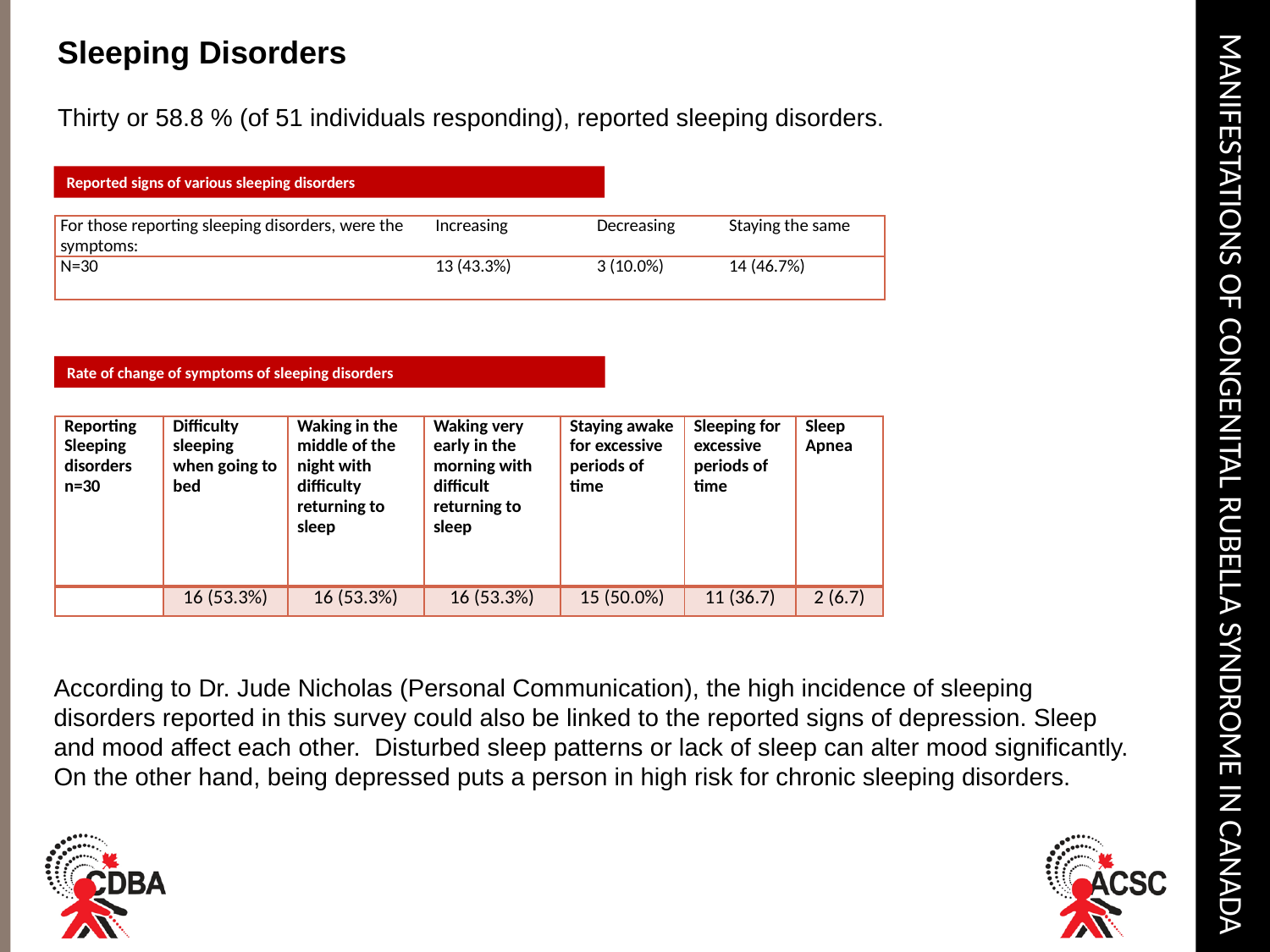

# Manifestations of Congenital Rubella Syndrome in Canada
Sleeping Disorders
Thirty or 58.8 % (of 51 individuals responding), reported sleeping disorders.
Reported signs of various sleeping disorders
| For those reporting sleeping disorders, were the symptoms: | Increasing | Decreasing | Staying the same |
| --- | --- | --- | --- |
| N=30 | 13 (43.3%) | 3 (10.0%) | 14 (46.7%) |
Rate of change of symptoms of sleeping disorders
| Reporting Sleeping disorders n=30 | Difficulty sleeping when going to bed | Waking in the middle of the night with difficulty returning to sleep | Waking very early in the morning with difficult returning to sleep | Staying awake for excessive periods of time | Sleeping for excessive periods of time | Sleep Apnea |
| --- | --- | --- | --- | --- | --- | --- |
|  | 16 (53.3%) | 16 (53.3%) | 16 (53.3%) | 15 (50.0%) | 11 (36.7) | 2 (6.7) |
According to Dr. Jude Nicholas (Personal Communication), the high incidence of sleeping disorders reported in this survey could also be linked to the reported signs of depression. Sleep and mood affect each other.  Disturbed sleep patterns or lack of sleep can alter mood significantly. On the other hand, being depressed puts a person in high risk for chronic sleeping disorders.